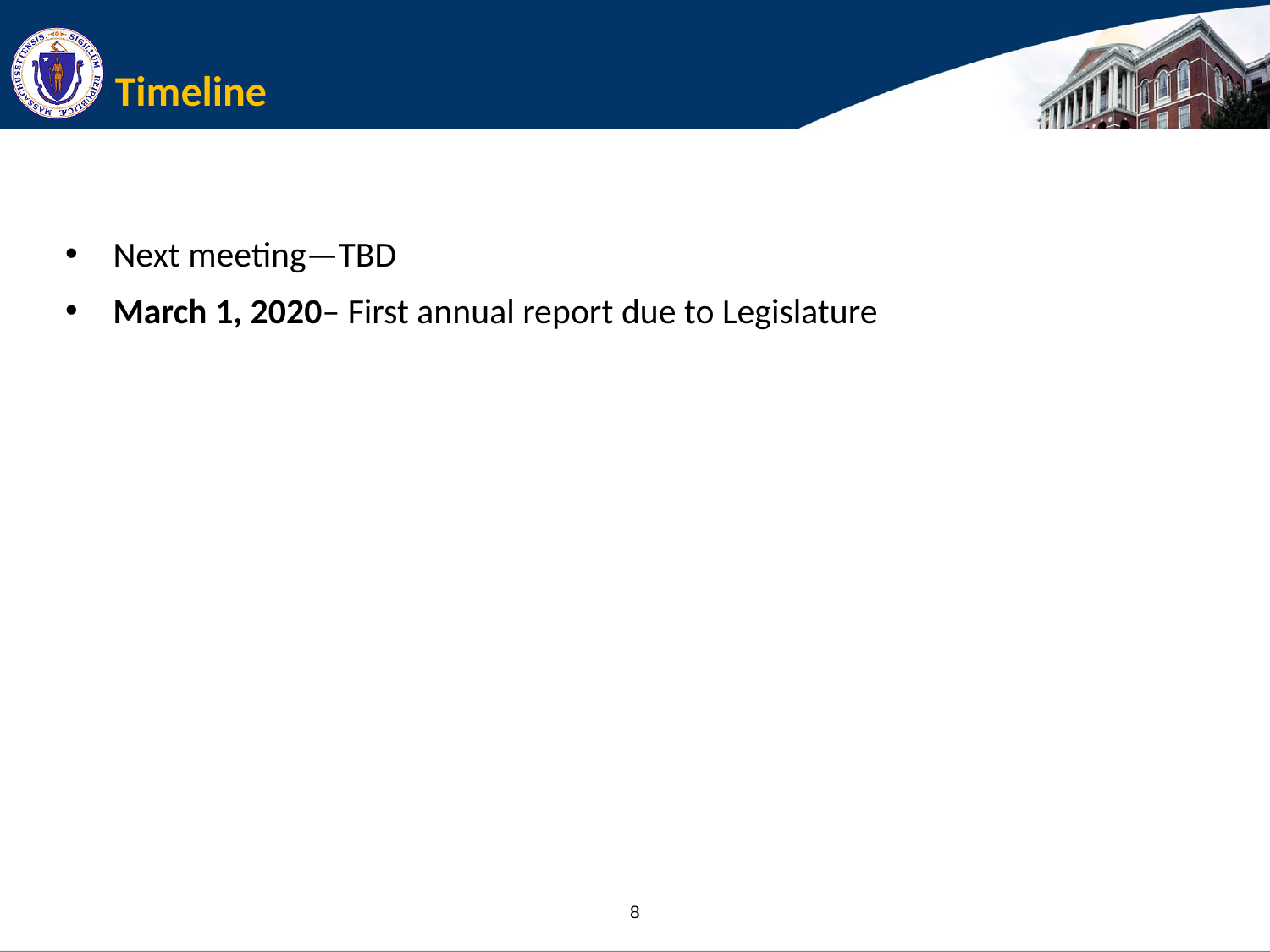

# Timeline

Next meeting—TBD
March 1, 2020– First annual report due to Legislature